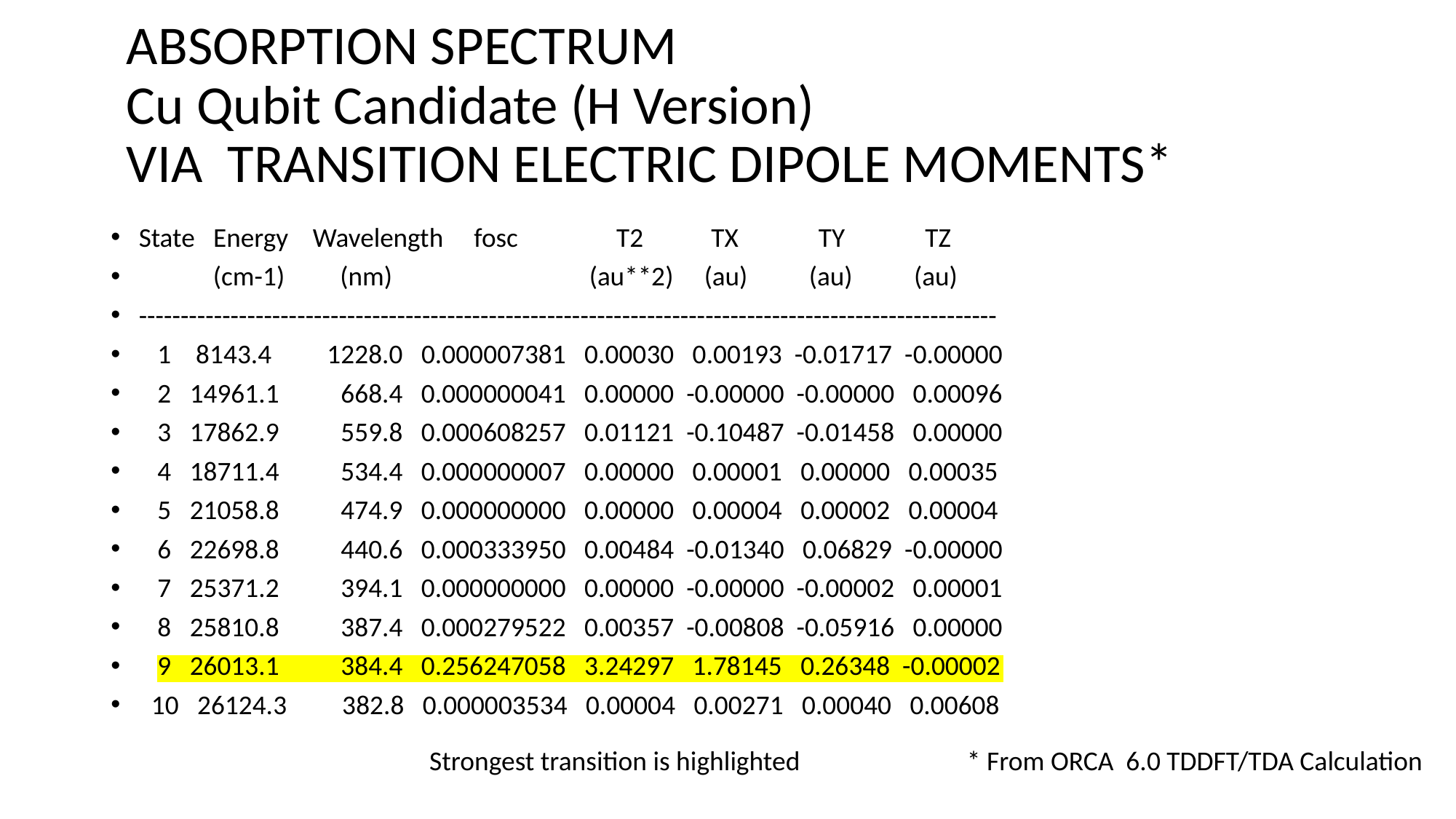

# ABSORPTION SPECTRUM Cu Qubit Candidate (H Version) VIA  TRANSITION ELECTRIC DIPOLE MOMENTS*
State   Energy    Wavelength     fosc                T2           TX             TY             TZ
            (cm-1)         (nm)                                (au**2)     (au)          (au)          (au)
-------------------------------------------------------------------------------------------------------
   1    8143.4         1228.0   0.000007381   0.00030   0.00193  -0.01717  -0.00000
   2   14961.1          668.4   0.000000041   0.00000  -0.00000  -0.00000   0.00096
   3   17862.9          559.8   0.000608257   0.01121  -0.10487  -0.01458   0.00000
   4   18711.4          534.4   0.000000007   0.00000   0.00001   0.00000   0.00035
   5   21058.8          474.9   0.000000000   0.00000   0.00004   0.00002   0.00004
   6   22698.8          440.6   0.000333950   0.00484  -0.01340   0.06829  -0.00000
   7   25371.2          394.1   0.000000000   0.00000  -0.00000  -0.00002   0.00001
   8   25810.8          387.4   0.000279522   0.00357  -0.00808  -0.05916   0.00000
   9   26013.1          384.4   0.256247058   3.24297   1.78145   0.26348  -0.00002
  10   26124.3         382.8   0.000003534   0.00004   0.00271   0.00040   0.00608
Strongest transition is highlighted
* From ORCA  6.0 TDDFT/TDA Calculation